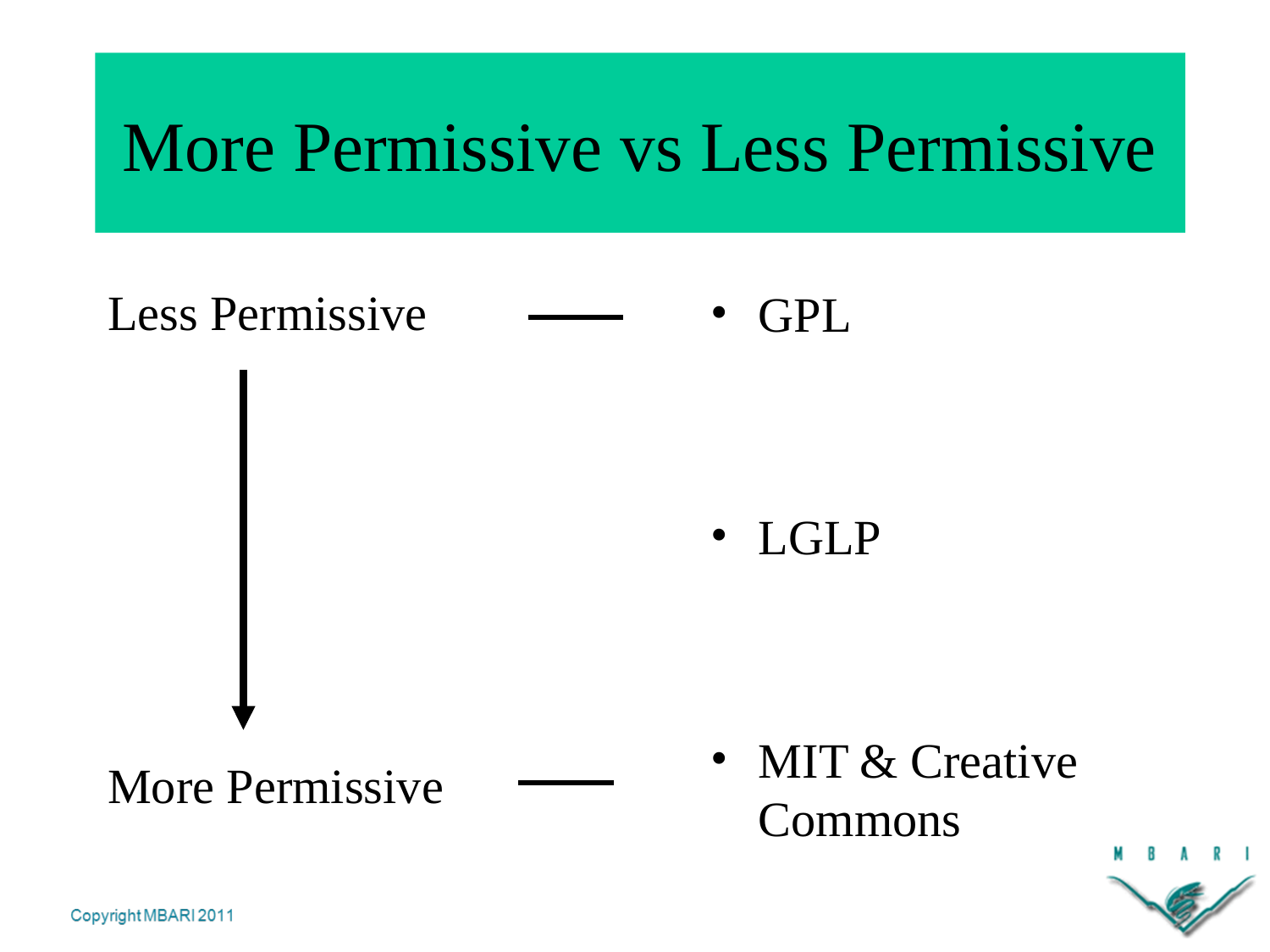

More Permissive vs Less Permissive
Less Permissive

More Permissive
GPL

LGLP

MIT & Creative Commons